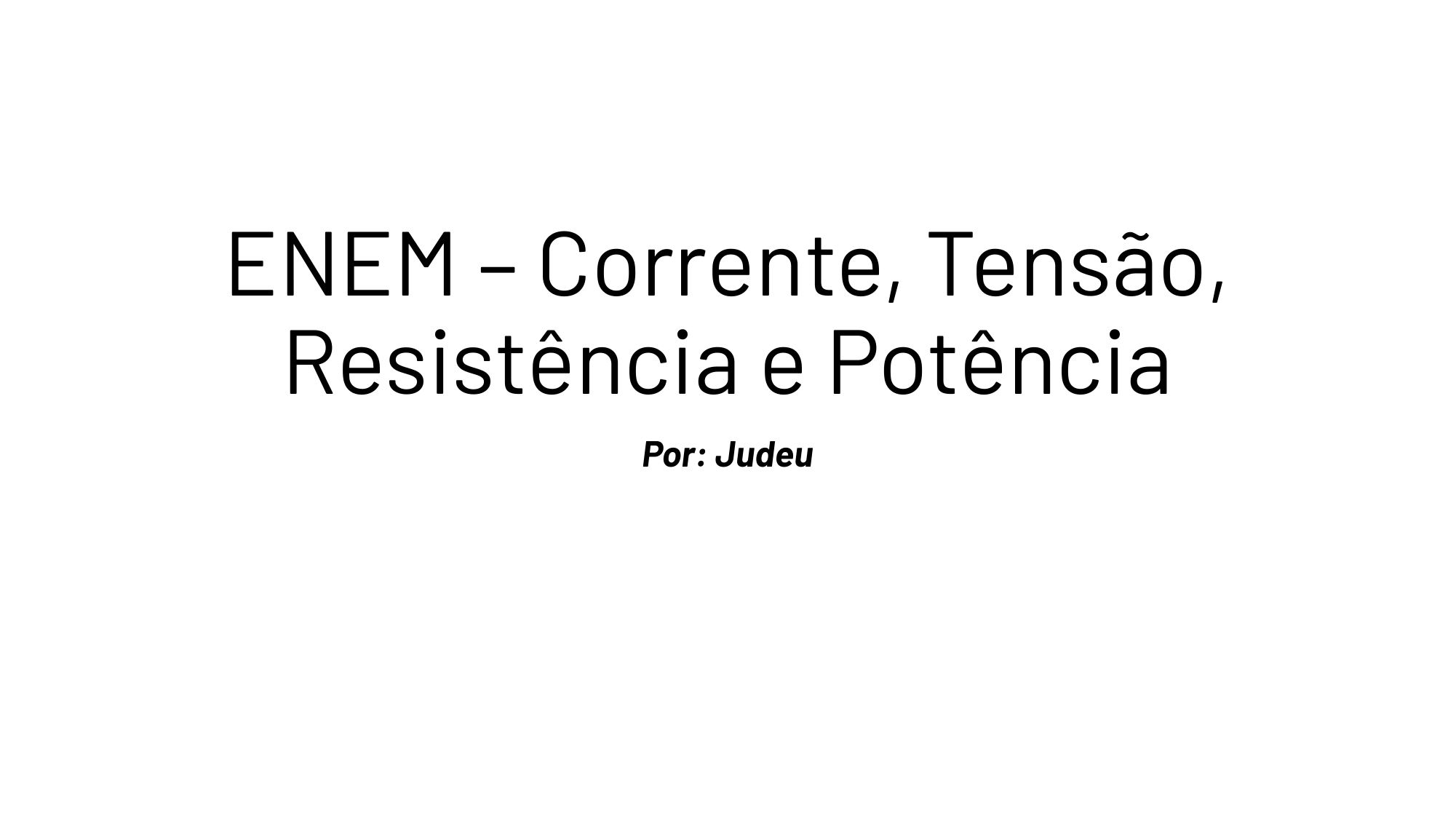

# ENEM – Corrente, Tensão, Resistência e Potência
Por: Judeu